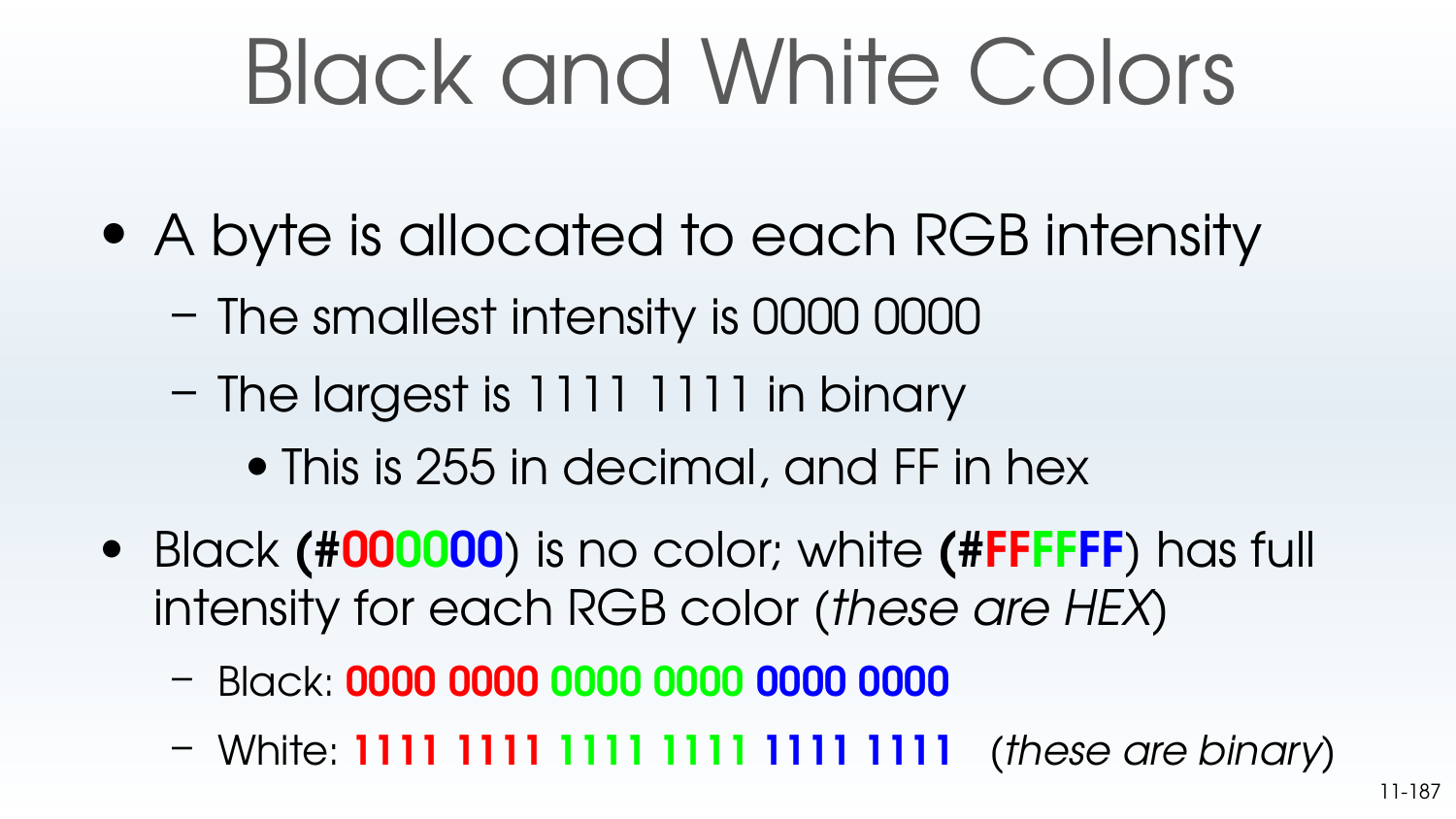

Black and White Colors
A byte is allocated to each RGB intensity
The smallest intensity is 0000 0000
The largest is 1111 1111 in binary
This is 255 in decimal, and FF in hex
Black (#000000) is no color; white (#FFFFFF) has full intensity for each RGB color (these are HEX)
Black: 0000 0000 0000 0000 0000 0000
White: 1111 1111 1111 1111 1111 1111   (these are binary)

11-187